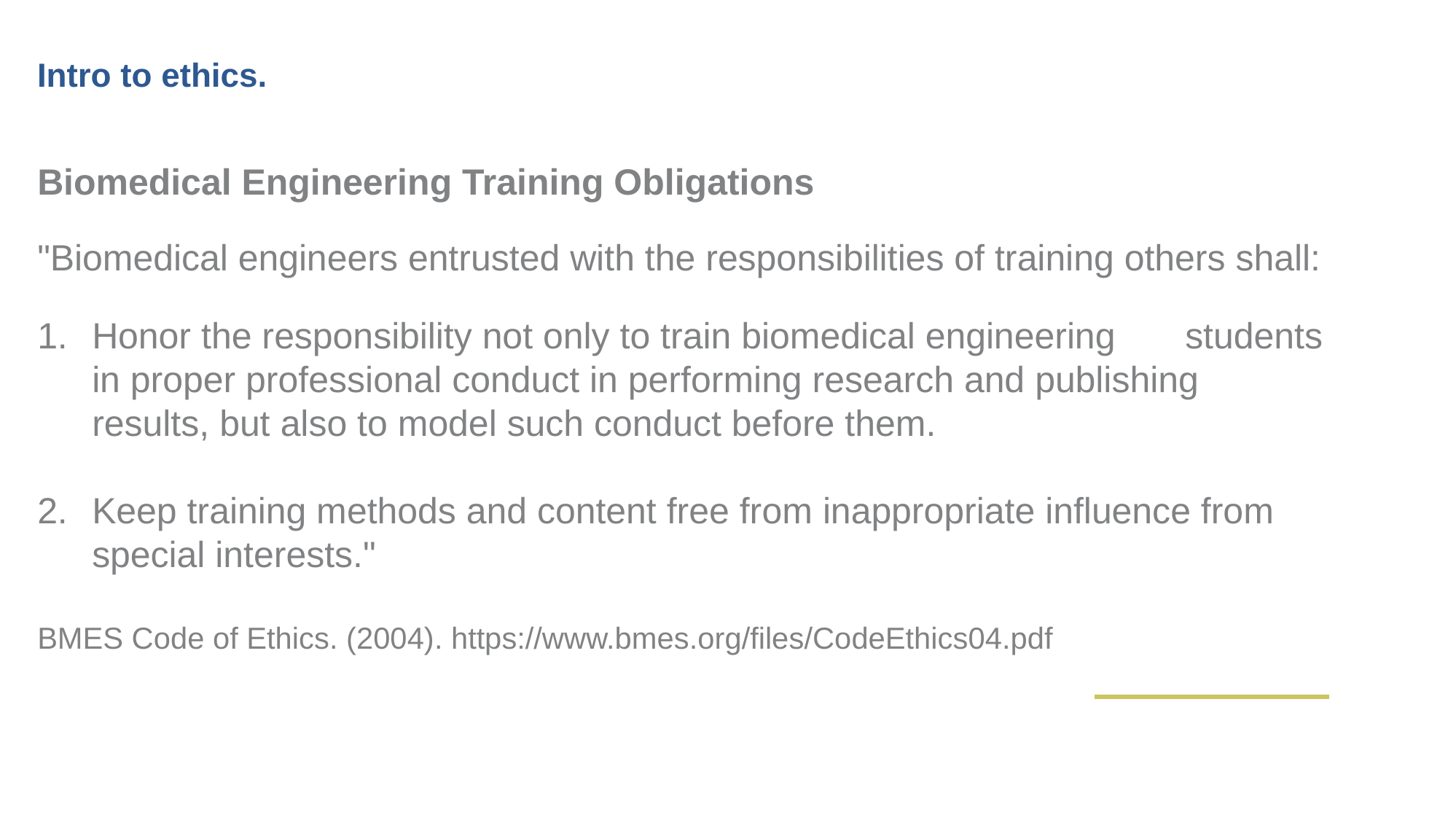

Intro to ethics.
Biomedical Engineering Training Obligations

"Biomedical engineers entrusted with the responsibilities of training others shall:

Honor the responsibility not only to train biomedical engineering 	students in proper professional conduct in performing research and publishing results, but also to model such conduct before them.

Keep training methods and content free from inappropriate influence from special interests."

BMES Code of Ethics. (2004). https://www.bmes.org/files/CodeEthics04.pdf